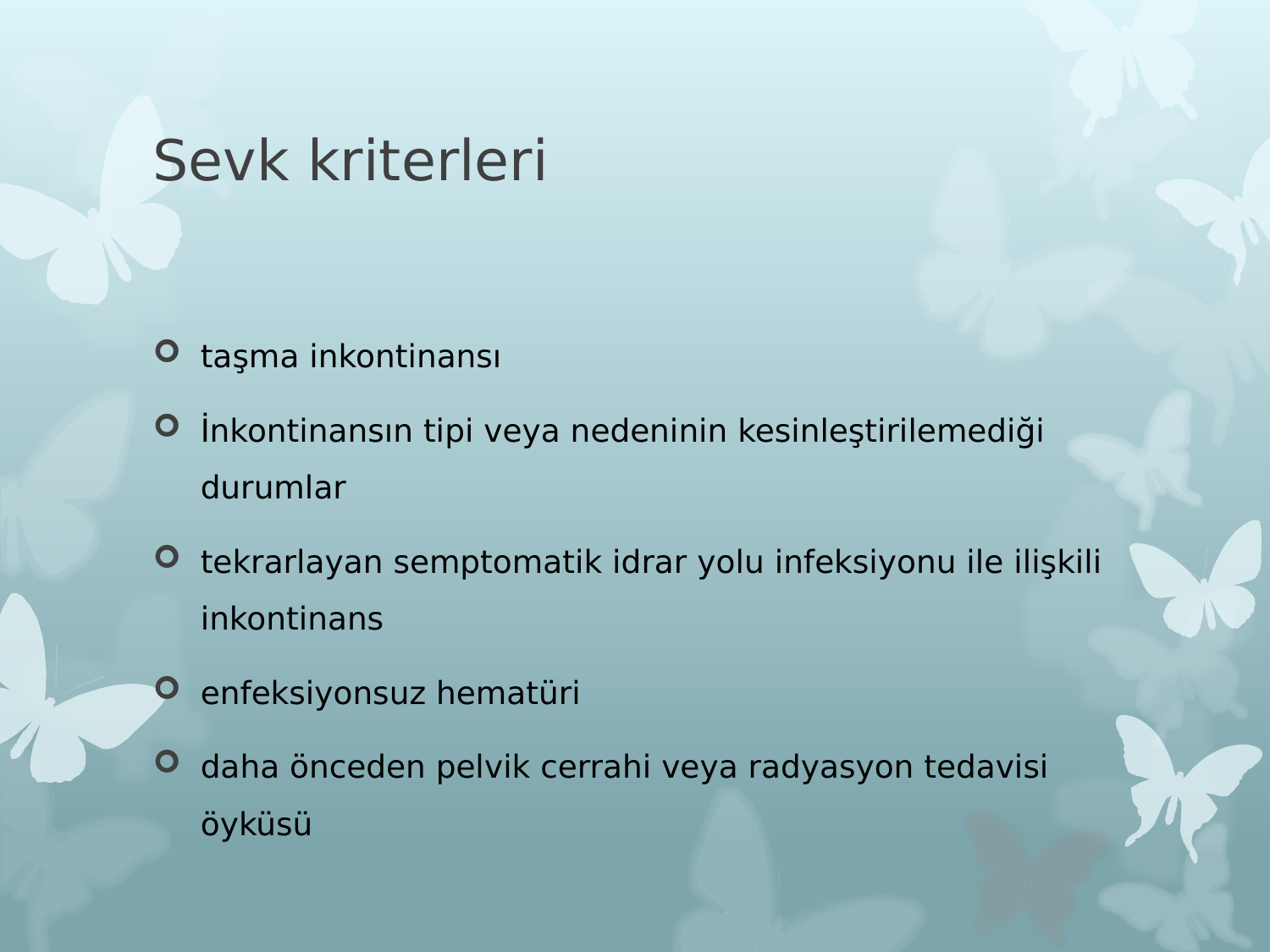

# Sevk kriterleri
taşma inkontinansı
İnkontinansın tipi veya nedeninin kesinleştirilemediği durumlar
tekrarlayan semptomatik idrar yolu infeksiyonu ile ilişkili inkontinans
enfeksiyonsuz hematüri
daha önceden pelvik cerrahi veya radyasyon tedavisi öyküsü